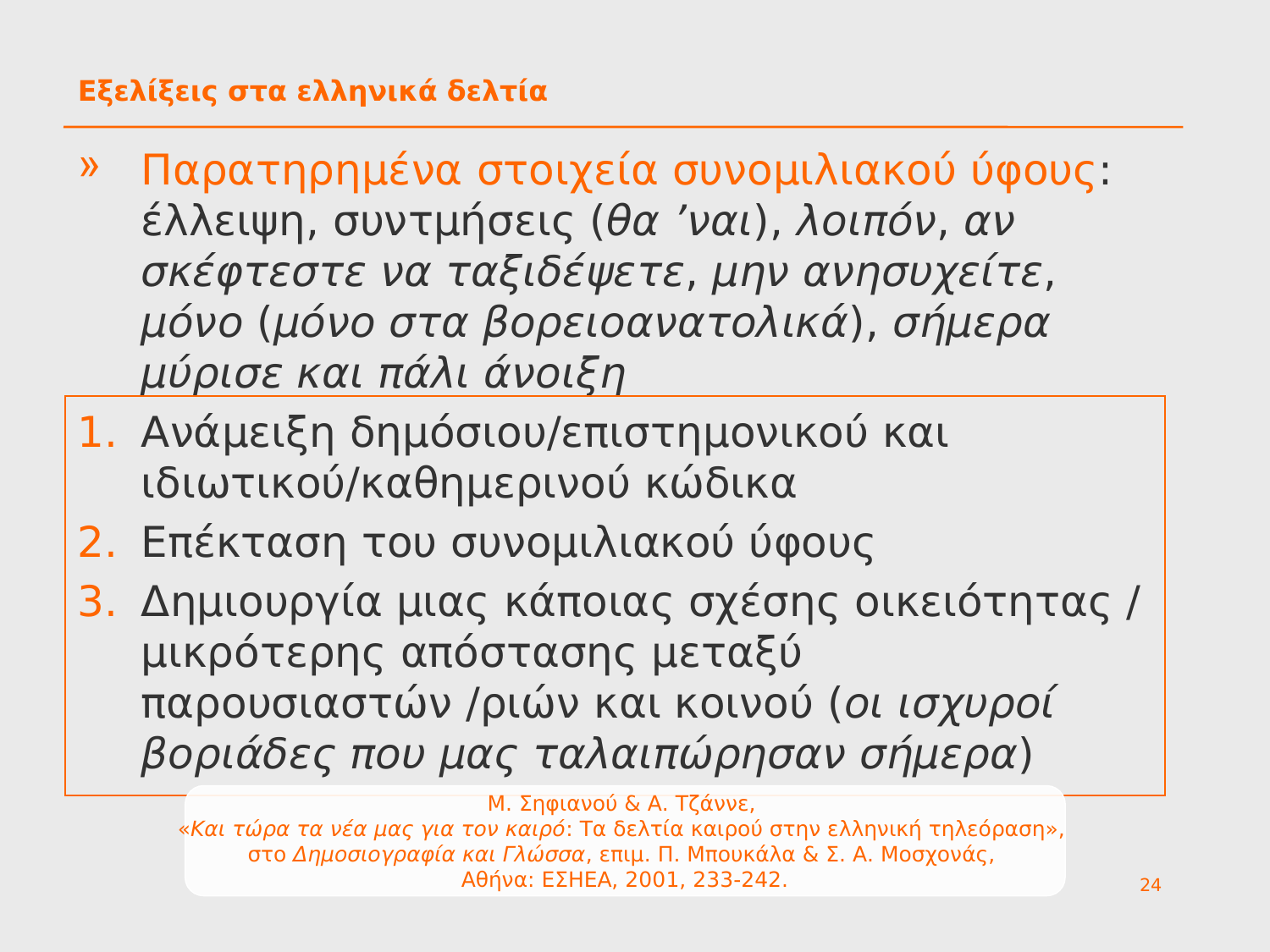

# Εξελίξεις στα ελληνικά δελτία
Παρατηρημένα στοιχεία συνομιλιακού ύφους: έλλειψη, συντμήσεις (θα ’ναι), λοιπόν, αν σκέφτεστε να ταξιδέψετε, μην ανησυχείτε, μόνο (μόνο στα βορειοανατολικά), σήμερα μύρισε και πάλι άνοιξη
Ανάμειξη δημόσιου/επιστημονικού και ιδιωτικού/καθημερινού κώδικα
Επέκταση του συνομιλιακού ύφους
Δημιουργία μιας κάποιας σχέσης οικειότητας / μικρότερης απόστασης μεταξύ παρουσιαστών /ριών και κοινού (οι ισχυροί βοριάδες που μας ταλαιπώρησαν σήμερα)

M. Σηφιανού & Α. Τζάννε,
«Και τώρα τα νέα μας για τον καιρό: Τα δελτία καιρού στην ελληνική τηλεόραση»,
στο Δημοσιογραφία και Γλώσσα, επιμ. Π. Μπουκάλα & Σ. Α. Μοσχονάς,
Αθήνα: ΕΣΗΕΑ, 2001, 233-242.
24